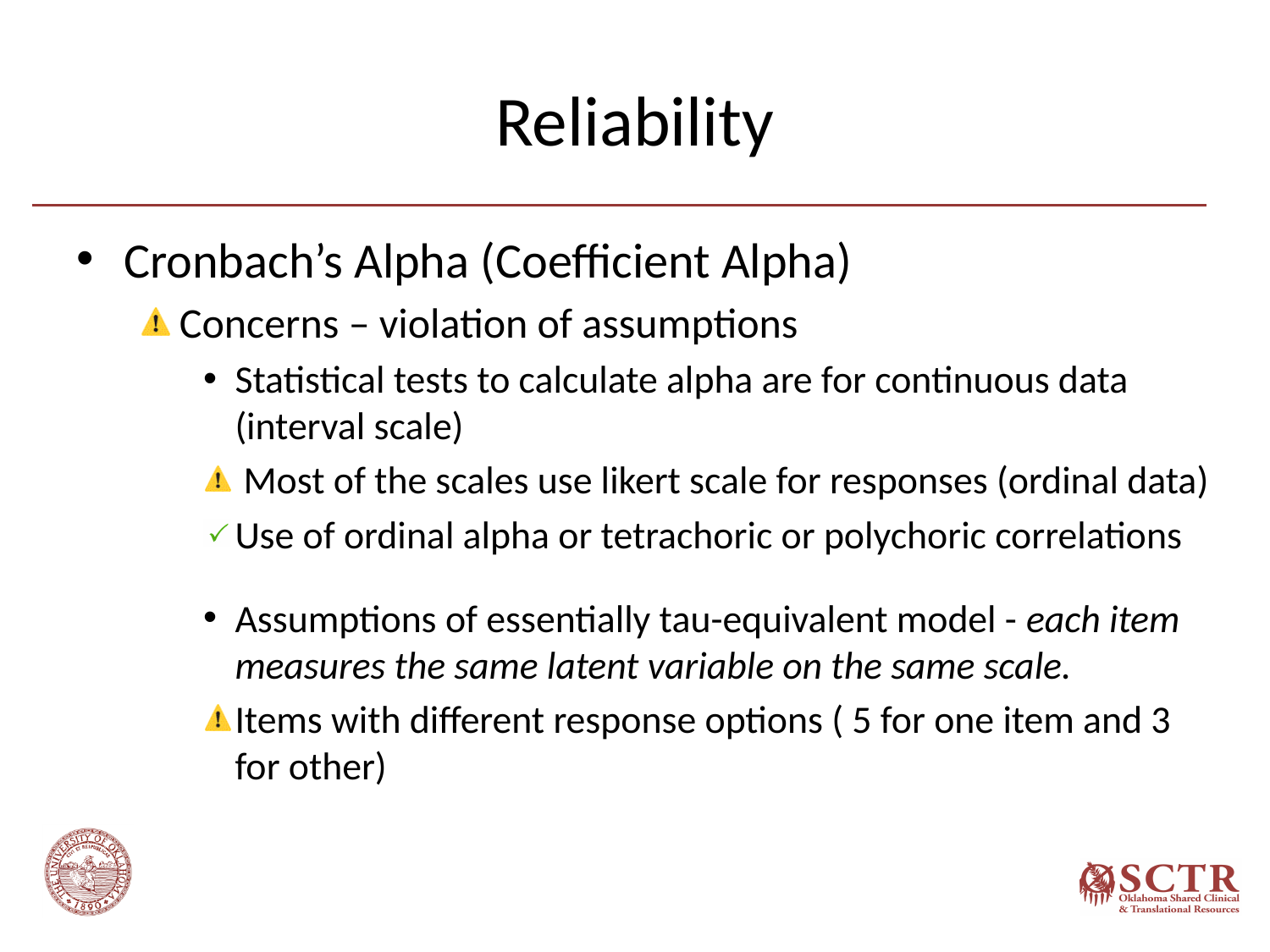

# Reliability
Cronbach’s Alpha (Coefficient Alpha)
Concerns – violation of assumptions
Statistical tests to calculate alpha are for continuous data (interval scale)
 Most of the scales use likert scale for responses (ordinal data)
Use of ordinal alpha or tetrachoric or polychoric correlations

Assumptions of essentially tau-equivalent model - each item measures the same latent variable on the same scale.
Items with different response options ( 5 for one item and 3 for other)